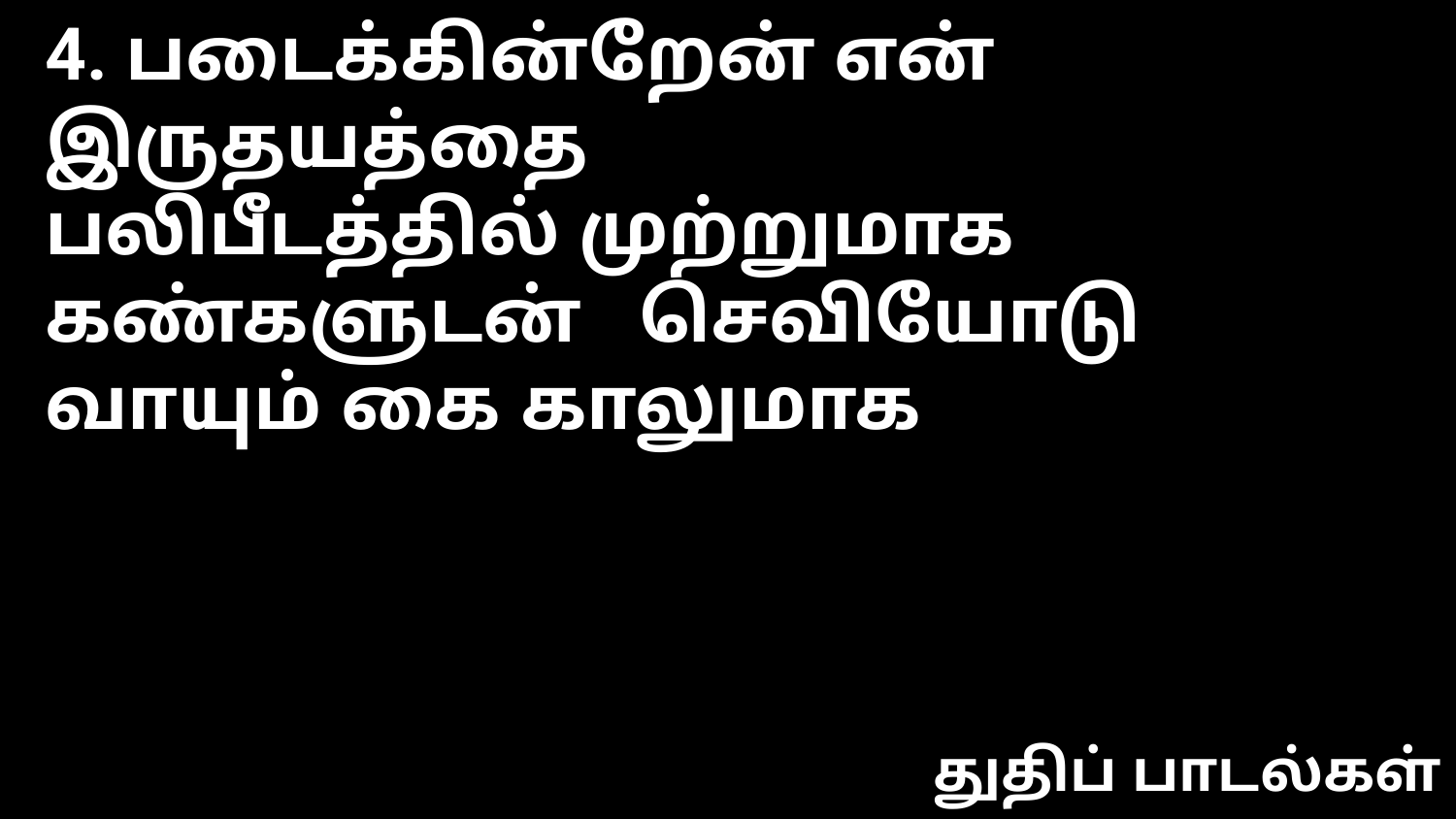

4. படைக்கின்றேன் என் இருதயத்தை
பலிபீடத்தில் முற்றுமாக
கண்களுடன்   செவியோடு
வாயும் கை காலுமாக

துதிப் பாடல்கள்